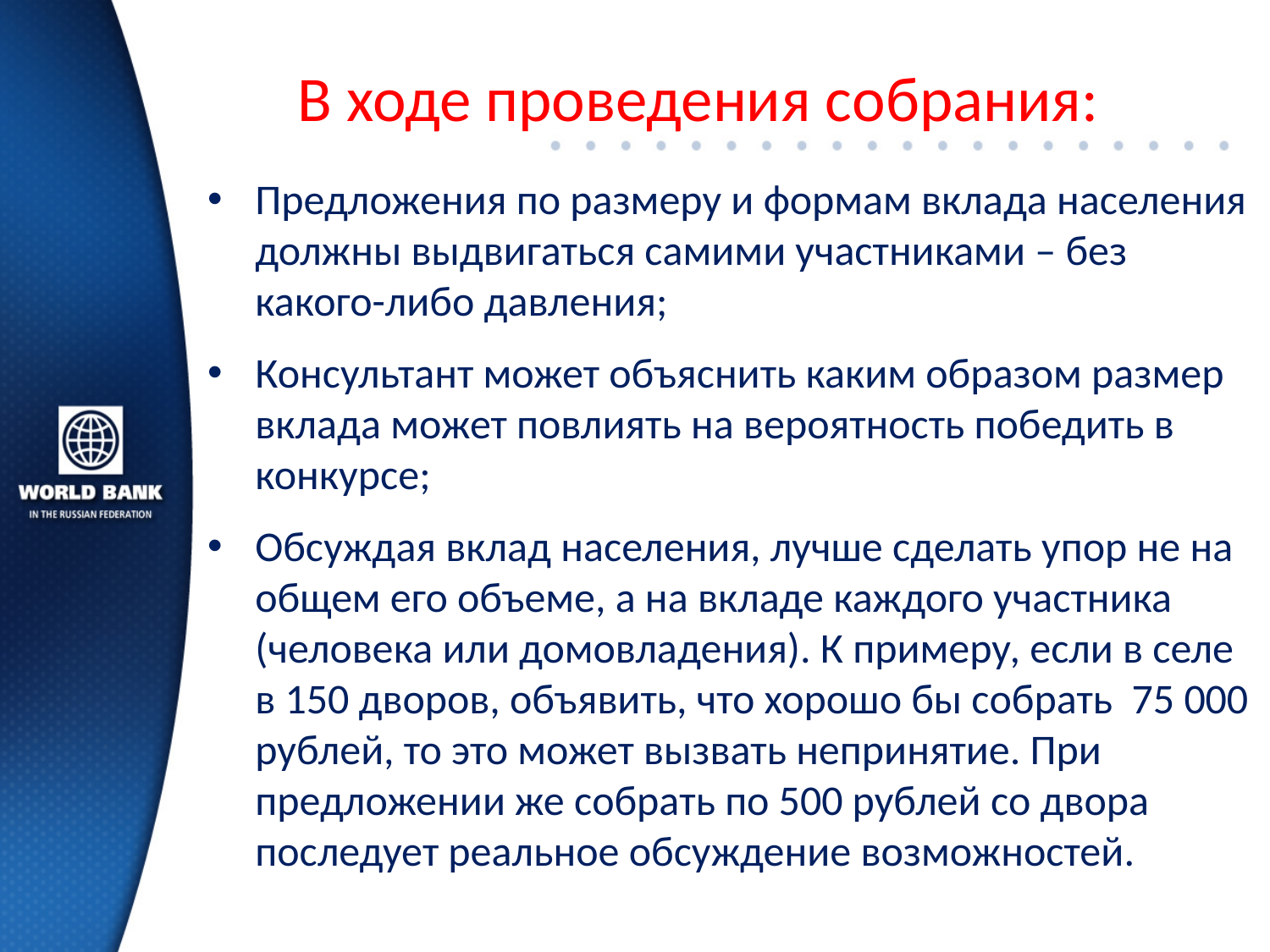

# В ходе проведения собрания:
Предложения по размеру и формам вклада населения должны выдвигаться самими участниками – без какого-либо давления;
Консультант может объяснить каким образом размер вклада может повлиять на вероятность победить в конкурсе;
Обсуждая вклад населения, лучше сделать упор не на общем его объеме, а на вкладе каждого участника (человека или домовладения). К примеру, если в селе в 150 дворов, объявить, что хорошо бы собрать  75 000 рублей, то это может вызвать непринятие. При предложении же собрать по 500 рублей со двора последует реальное обсуждение возможностей.